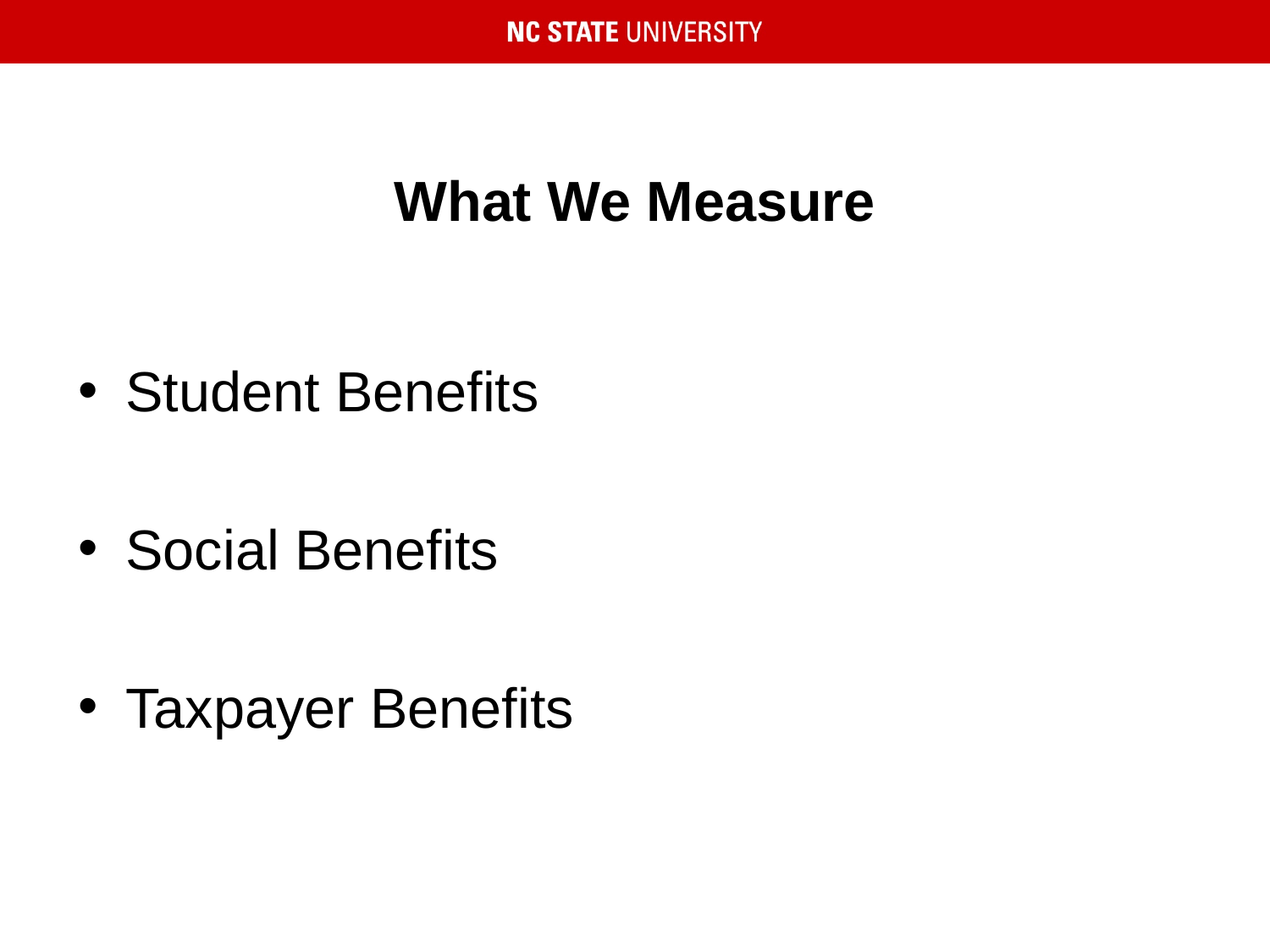

# What We Measure
Student Benefits

Social Benefits

Taxpayer Benefits